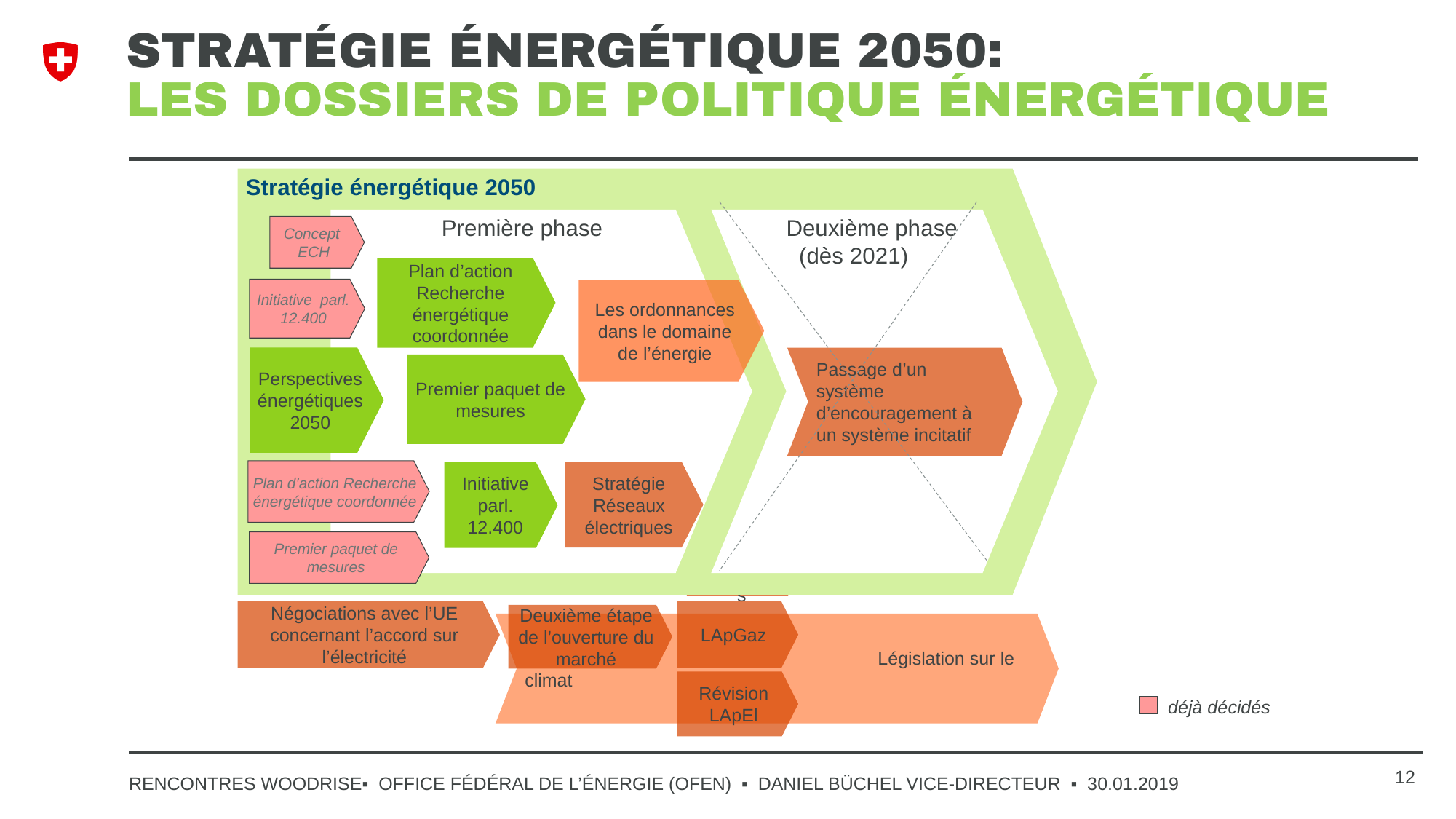

# Stratégie énergétique 2050: les dossiers de politique énergétique
Stratégie énergétique 2050
Première phase
Deuxième phase
  (dès 2021)
Plan d’action
Recherche énergétique coordonnée
Les ordonnances dans le domaine de l’énergie
Perspectives énergétiques 2050
Passage d’un système d’encouragement à un système incitatif
Premier paquet de mesures
Stratégie
Réseaux électriques
Initiative parl.
12.400
Négociations avec l’UE concernant l’accord sur l’électricité
LApGaz
Deuxième étape de l’ouverture du marché
Révision
LApEl
Concept  ECH
Initiative  parl.
12.400
Plan d’action Recherche énergétique coordonnée
Teilrevision WRG
Wasserzins
Premier paquet de mesures
			     Législation sur le climat
déjà décidés

12